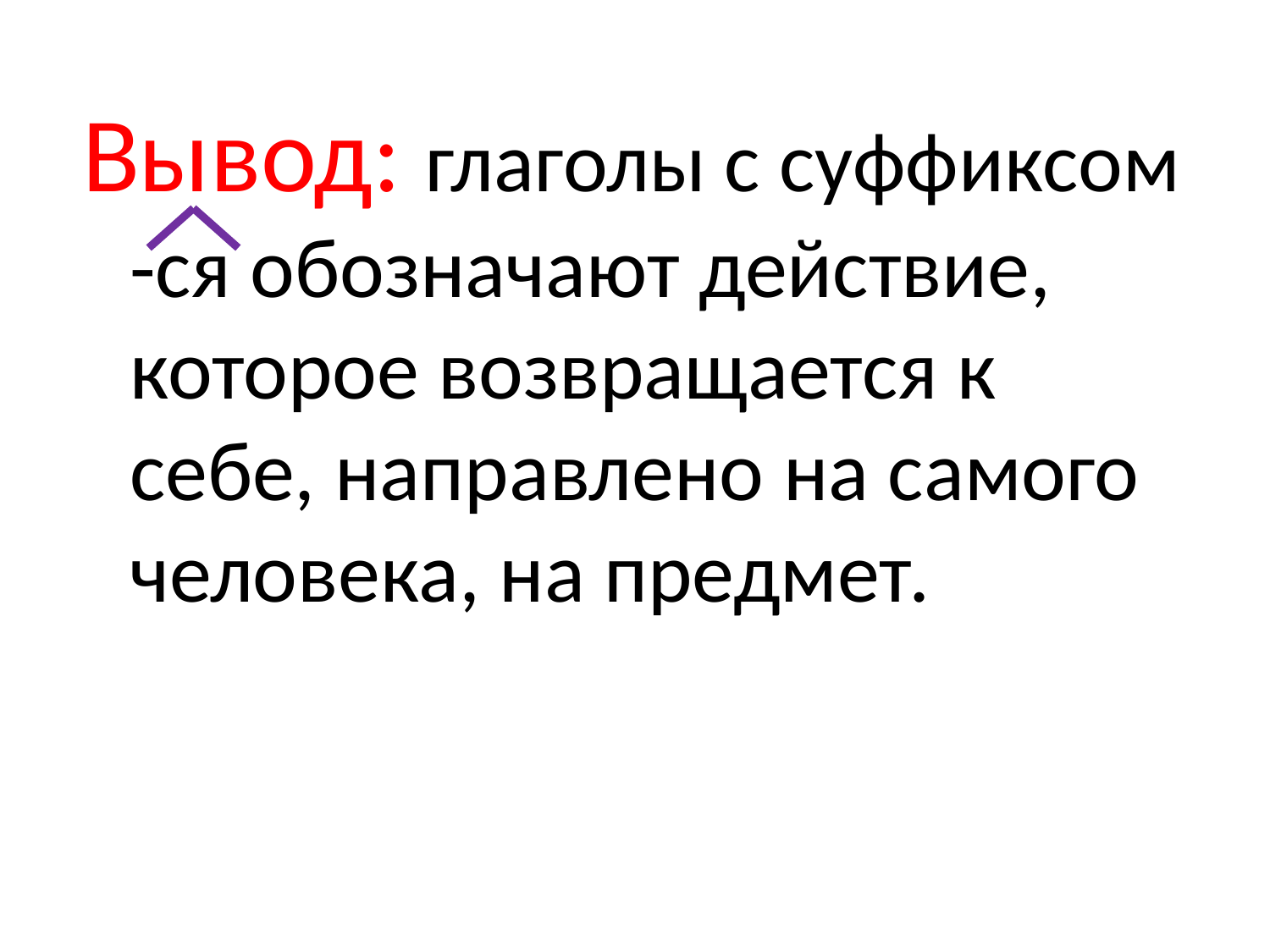

Вывод: глаголы с суффиксом -ся обозначают действие, которое возвращается к себе, направлено на самого человека, на предмет.